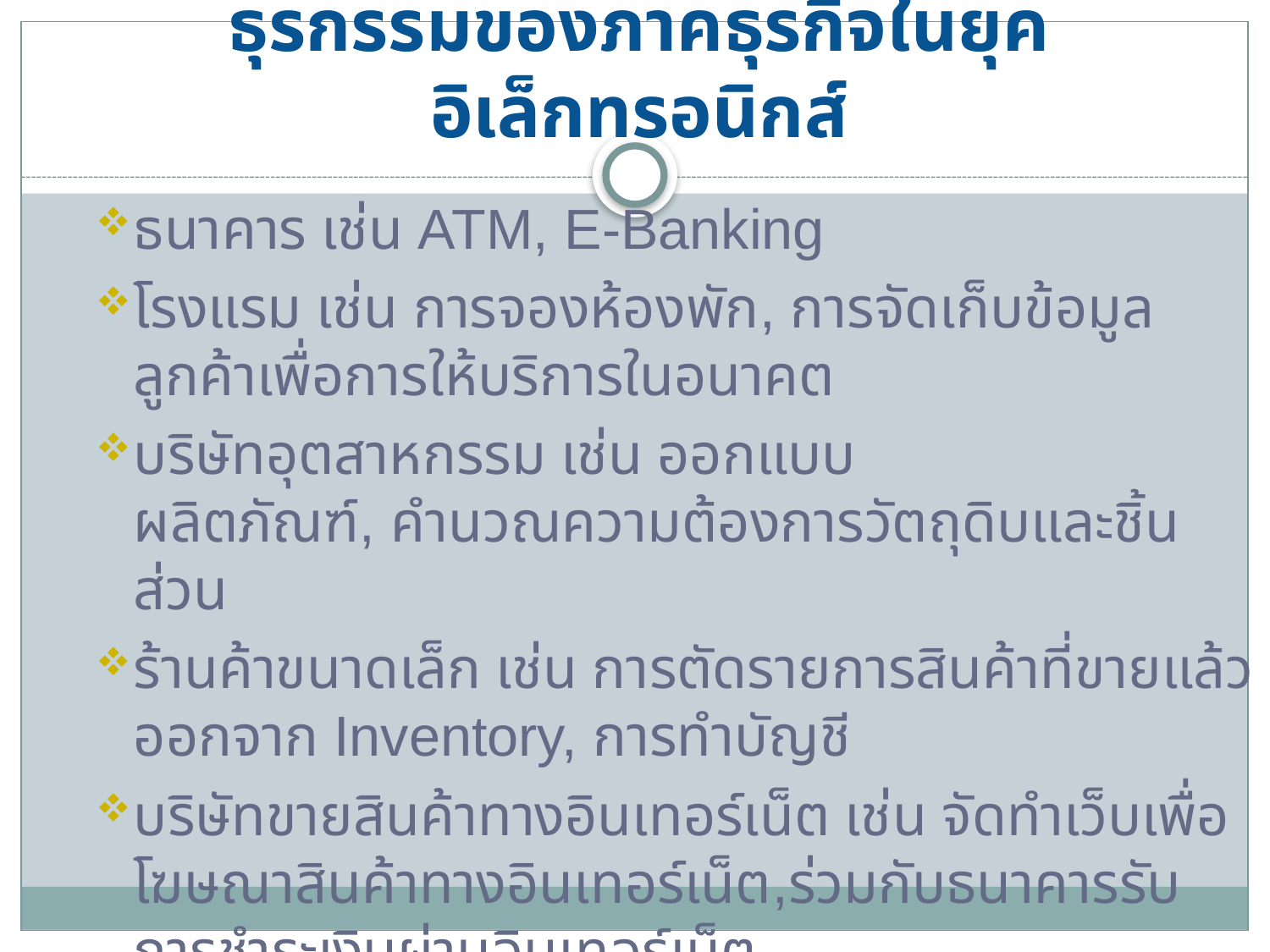

# ธุรกรรมของภาคธุรกิจในยุคอิเล็กทรอนิกส์
ธนาคาร เช่น ATM, E-Banking
โรงแรม เช่น การจองห้องพัก, การจัดเก็บข้อมูลลูกค้าเพื่อการให้บริการในอนาคต
บริษัทอุตสาหกรรม เช่น ออกแบบผลิตภัณฑ์, คำนวณความต้องการวัตถุดิบและชิ้นส่วน
ร้านค้าขนาดเล็ก เช่น การตัดรายการสินค้าที่ขายแล้วออกจาก Inventory, การทำบัญชี
บริษัทขายสินค้าทางอินเทอร์เน็ต เช่น จัดทำเว็บเพื่อโฆษณาสินค้าทางอินเทอร์เน็ต,ร่วมกับธนาคารรับการชำระเงินผ่านอินเทอร์เน็ต